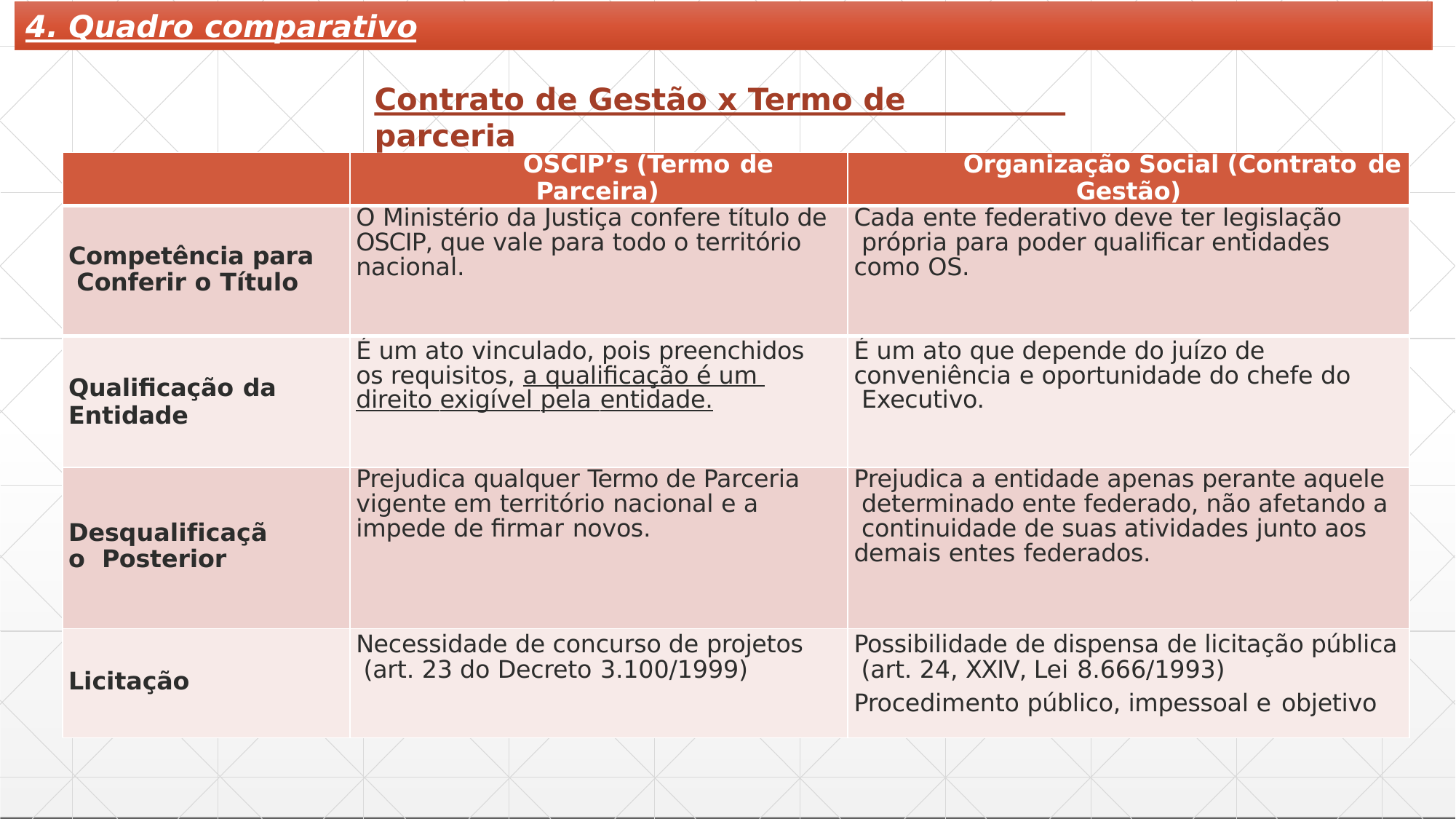

# 4. Quadro comparativo

Contrato de Gestão x Termo de parceria

|  | OSCIP’s (Termo de Parceira) | Organização Social (Contrato de Gestão) |
| --- | --- | --- |
| Competência para Conferir o Título | O Ministério da Justiça confere título de OSCIP, que vale para todo o território nacional. | Cada ente federativo deve ter legislação própria para poder qualificar entidades como OS. |
| Qualificação da Entidade | É um ato vinculado, pois preenchidos os requisitos, a qualificação é um direito exigível pela entidade. | É um ato que depende do juízo de conveniência e oportunidade do chefe do Executivo. |
| Desqualificação Posterior | Prejudica qualquer Termo de Parceria vigente em território nacional e a impede de firmar novos. | Prejudica a entidade apenas perante aquele determinado ente federado, não afetando a continuidade de suas atividades junto aos demais entes federados. |
| Licitação | Necessidade de concurso de projetos (art. 23 do Decreto 3.100/1999) | Possibilidade de dispensa de licitação pública (art. 24, XXIV, Lei 8.666/1993) Procedimento público, impessoal e objetivo |